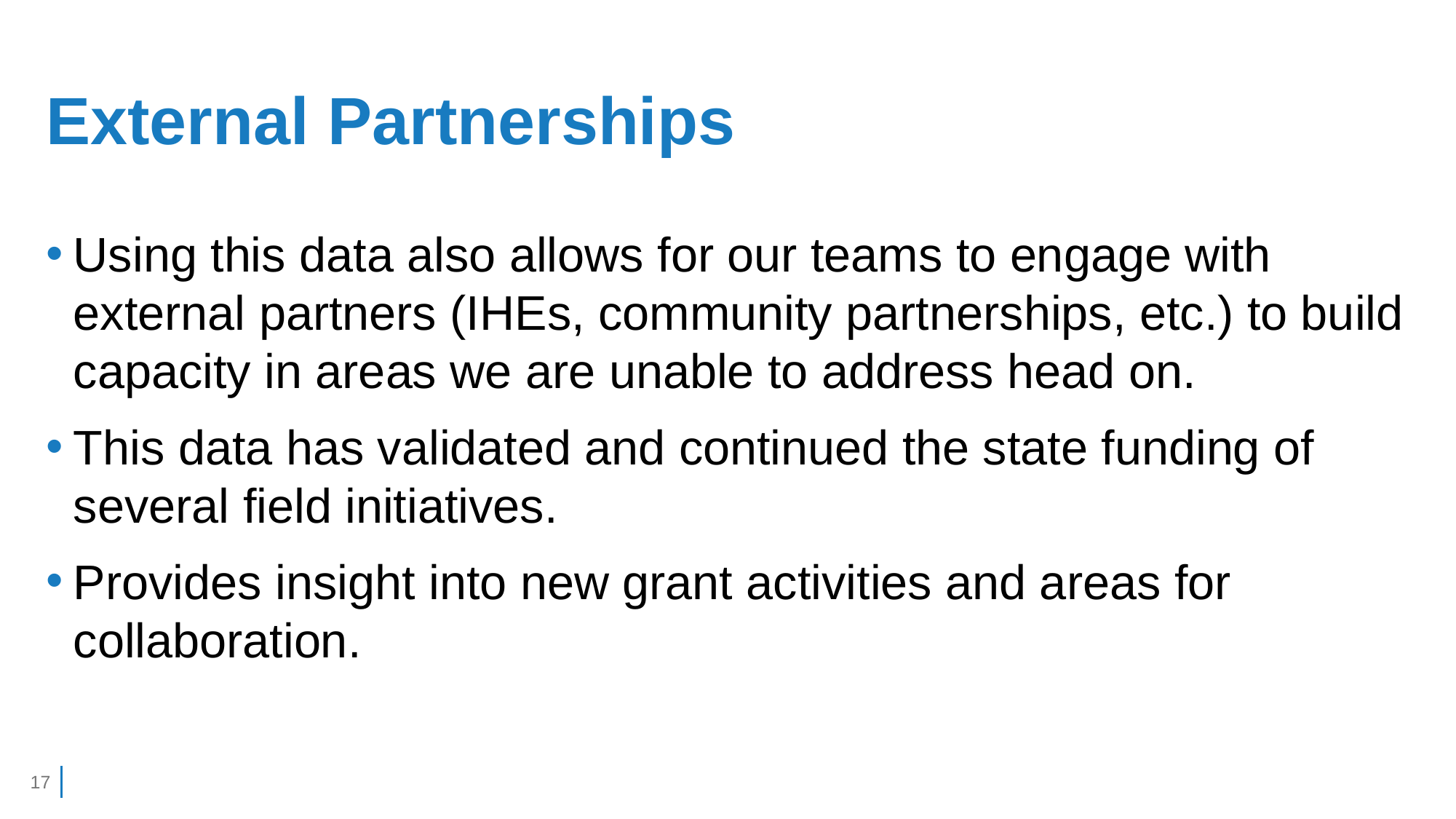

# External Partnerships
Using this data also allows for our teams to engage with external partners (IHEs, community partnerships, etc.) to build capacity in areas we are unable to address head on.
This data has validated and continued the state funding of several field initiatives.
Provides insight into new grant activities and areas for collaboration.
17